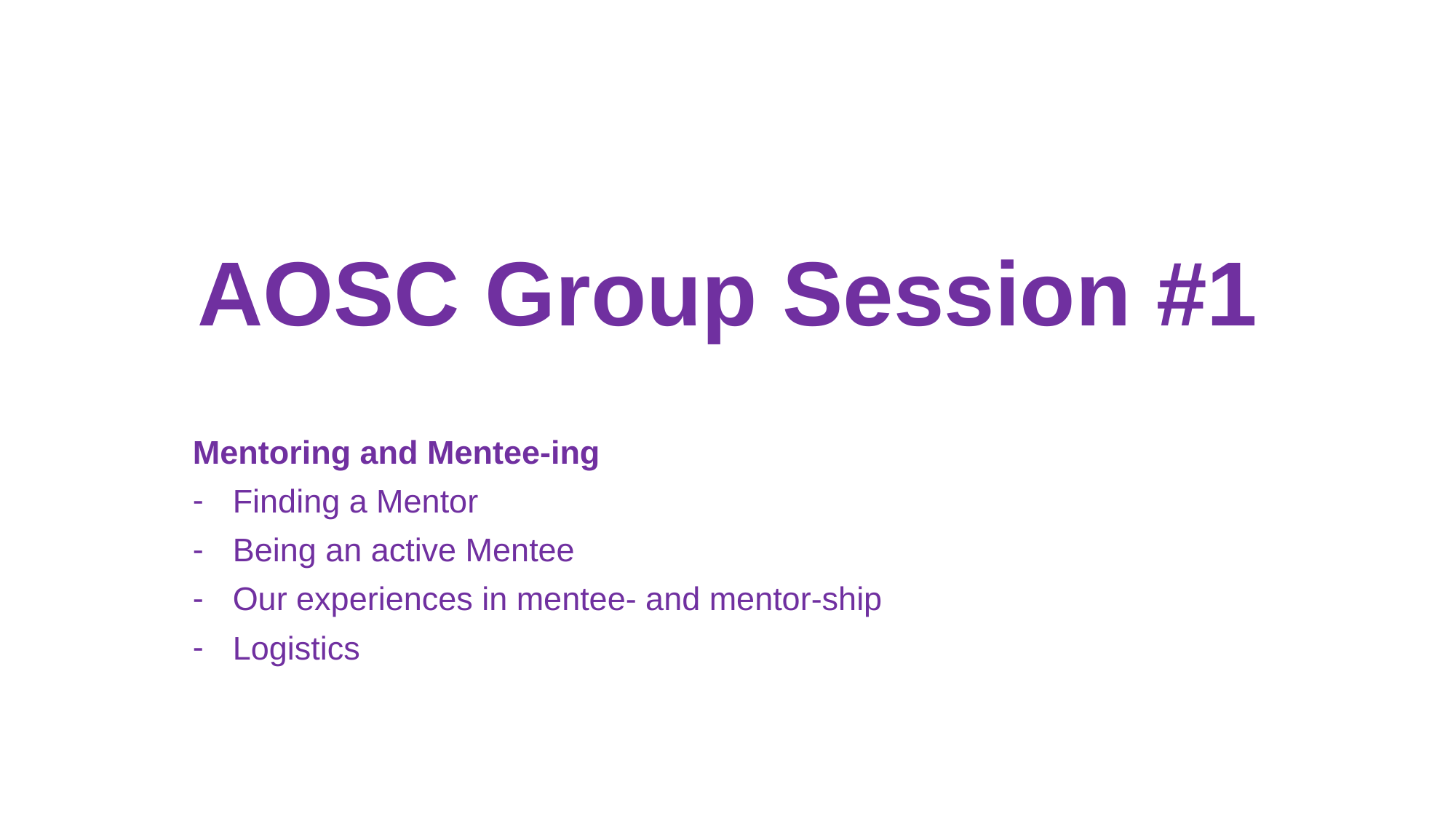

# AOSC Group Session #1
Mentoring and Mentee-ing
Finding a Mentor
Being an active Mentee
Our experiences in mentee- and mentor-ship
Logistics